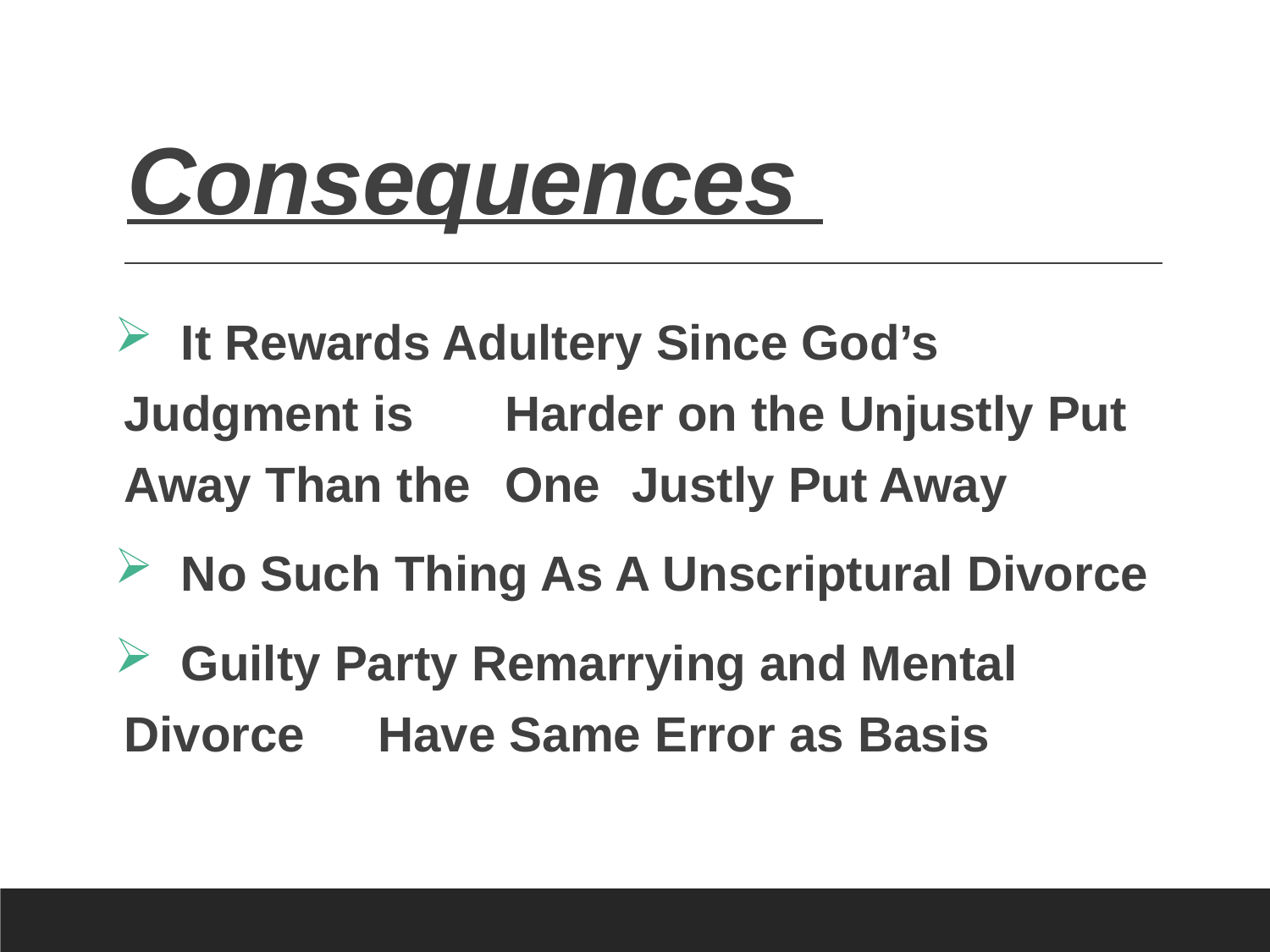

# Consequences
  It Rewards Adultery Since God’s Judgment is 	Harder on the Unjustly Put Away Than the 	One 	Justly Put Away
  No Such Thing As A Unscriptural Divorce
  Guilty Party Remarrying and Mental Divorce 	Have Same Error as Basis